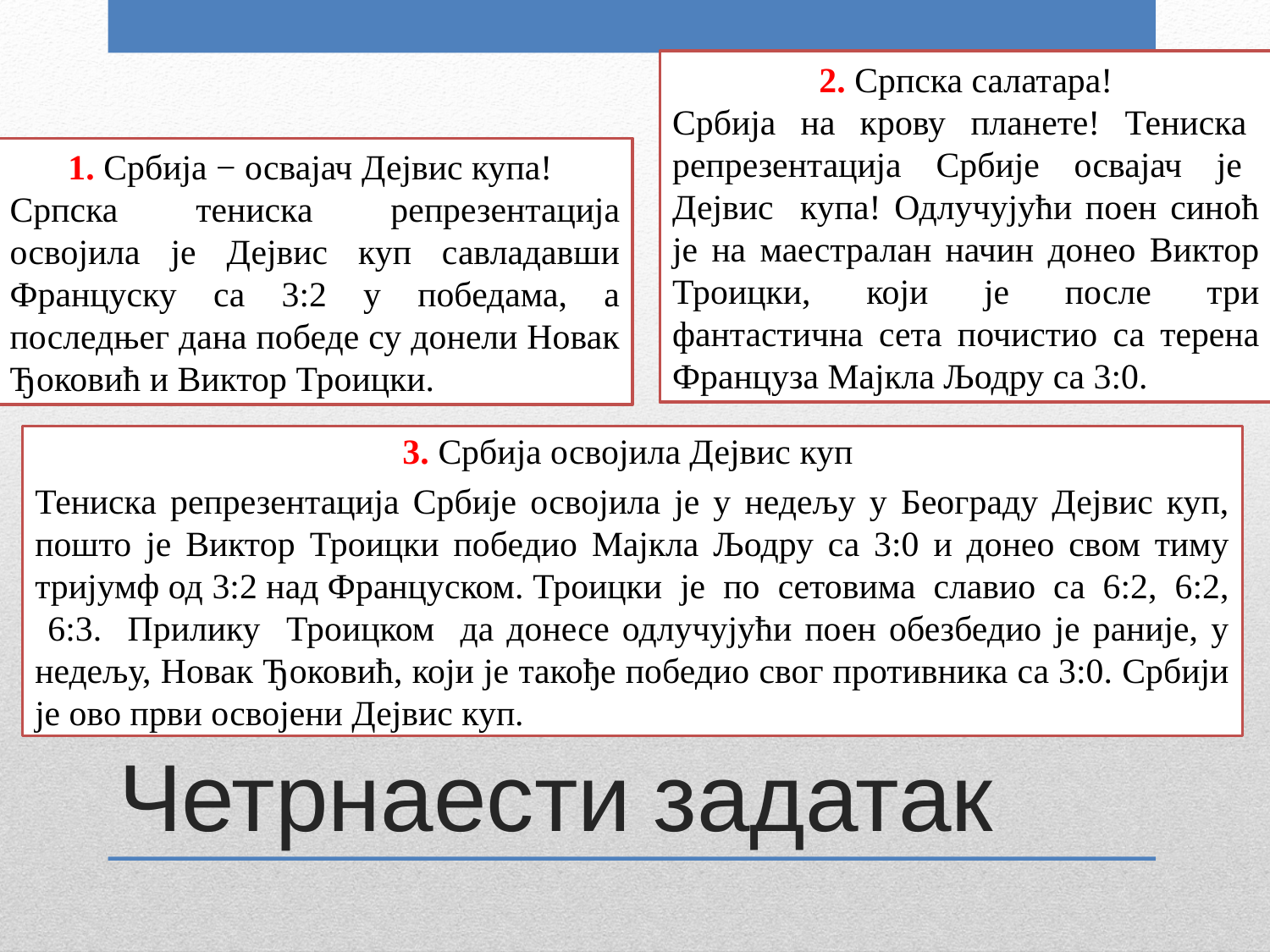

2. Српска салатара!
Србија  на  крову  планете!  Тениска  репрезентација  Србије  освајач  је  Дејвис  купа! Одлучујући поен синоћ је на маестралан начин донео Виктор Троицки, који је после три фантастична сета почистио са терена Француза Мајкла Љодру са 3:0.
1. Србија − освајач Дејвис купа!
Српска тениска репрезентација освојила је Дејвис куп савладавши Француску са 3:2 у победама, а последњег дана победе су донели Новак Ђоковић и Виктор Троицки.
3. Србија освојила Дејвис куп
Тениска репрезентација Србије освојила је у недељу у Београду Дејвис куп, пошто је Виктор Троицки победио Мајкла Љодру са 3:0 и донео свом тиму тријумф од 3:2 над Француском. Троицки  је  по  сетовима  славио  са  6:2,  6:2,  6:3.  Прилику  Троицком  да донесе одлучујући поен обезбедио је раније, у недељу, Новак Ђоковић, који је такође победио свог противника са 3:0. Србији је ово први освојени Дејвис куп.
# Четрнаести задатак